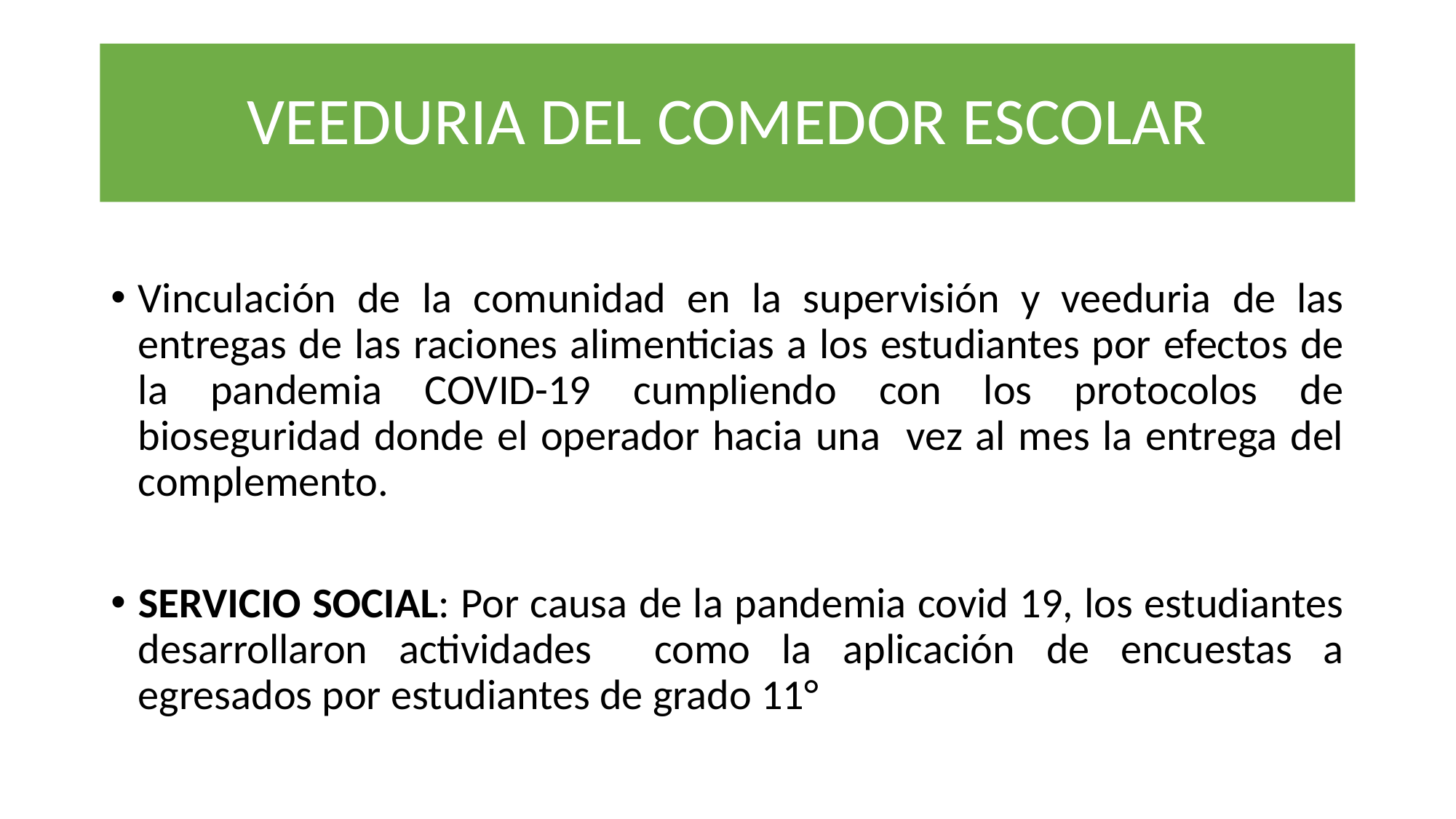

# VEEDURIA DEL COMEDOR ESCOLAR
Vinculación de la comunidad en la supervisión y veeduria de las entregas de las raciones alimenticias a los estudiantes por efectos de la pandemia COVID-19 cumpliendo con los protocolos de bioseguridad donde el operador hacia una  vez al mes la entrega del complemento.

SERVICIO SOCIAL: Por causa de la pandemia covid 19, los estudiantes desarrollaron actividades  como la aplicación de encuestas a egresados por estudiantes de grado 11°